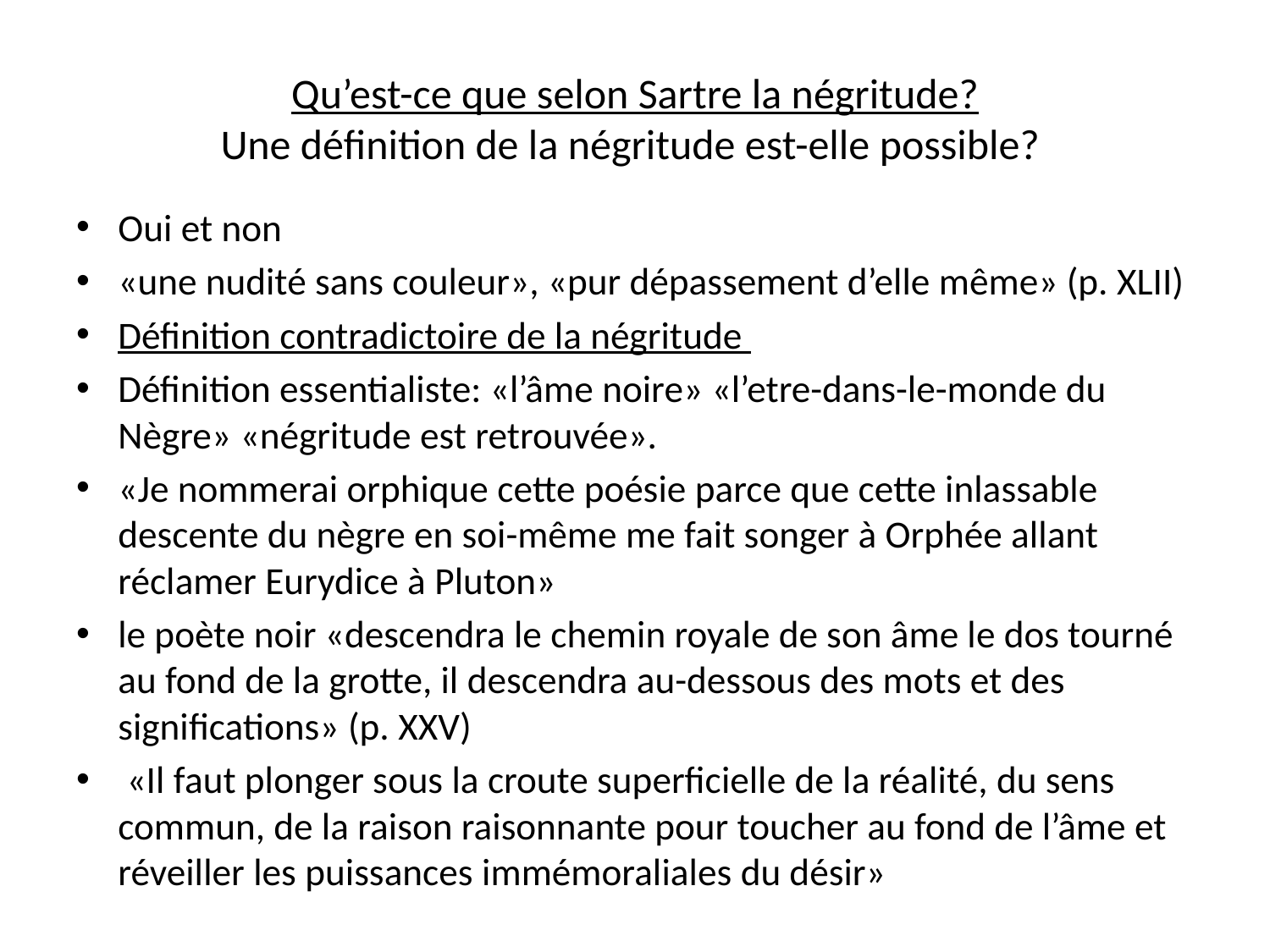

# Qu’est-ce que selon Sartre la négritude? Une définition de la négritude est-elle possible?
Oui et non
«une nudité sans couleur», «pur dépassement d’elle même» (p. XLII)
Définition contradictoire de la négritude
Définition essentialiste: «l’âme noire» «l’etre-dans-le-monde du Nègre» «négritude est retrouvée».
«Je nommerai orphique cette poésie parce que cette inlassable descente du nègre en soi-même me fait songer à Orphée allant réclamer Eurydice à Pluton»
le poète noir «descendra le chemin royale de son âme le dos tourné au fond de la grotte, il descendra au-dessous des mots et des significations» (p. XXV)
 «Il faut plonger sous la croute superficielle de la réalité, du sens commun, de la raison raisonnante pour toucher au fond de l’âme et réveiller les puissances immémoraliales du désir»